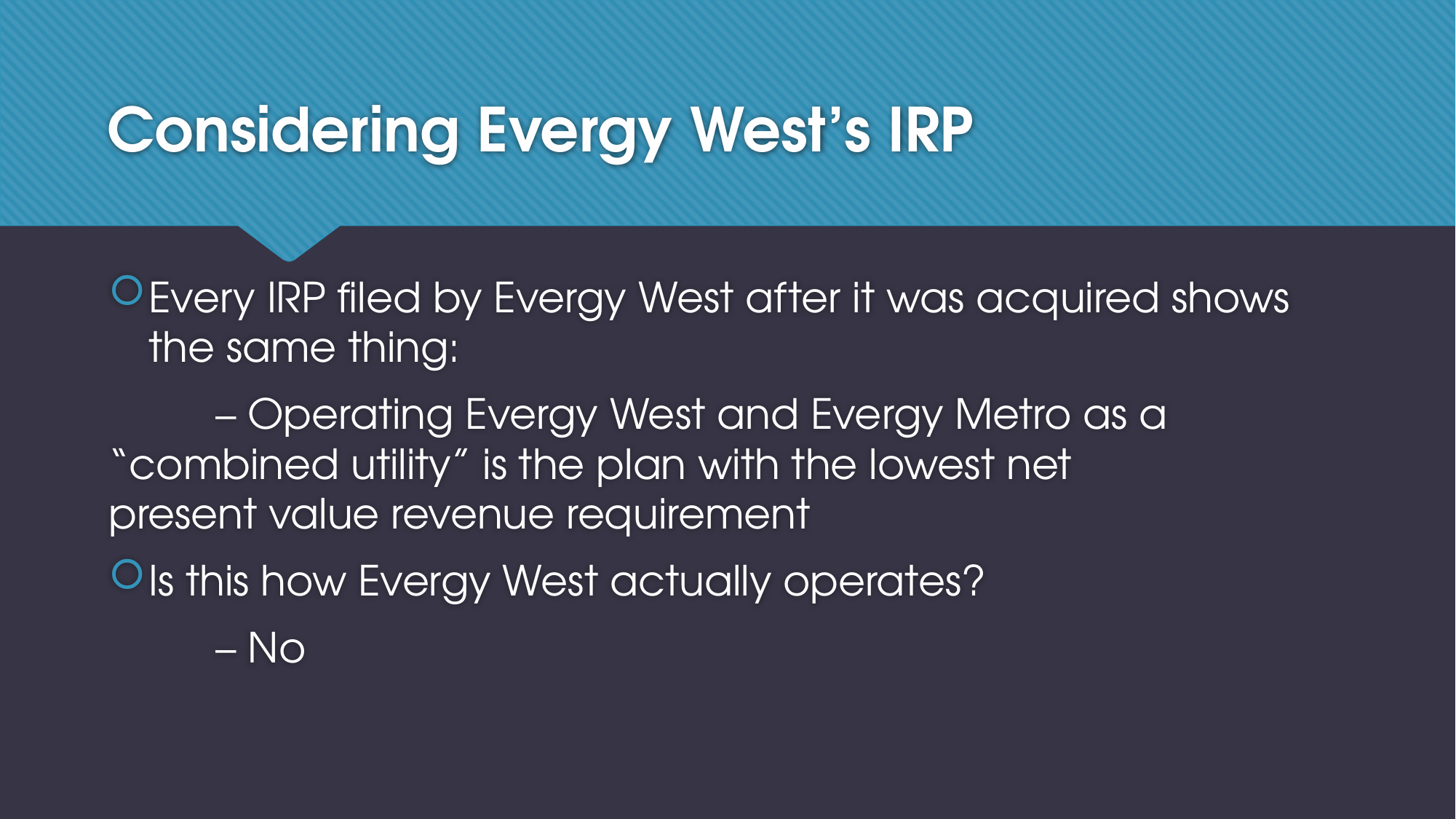

# Considering Evergy West’s IRP
Every IRP filed by Evergy West after it was acquired shows the same thing:
		– Operating Evergy West and Evergy Metro as a 					“combined utility” is the plan with the lowest net 				present value revenue requirement
Is this how Evergy West actually operates?
		– No